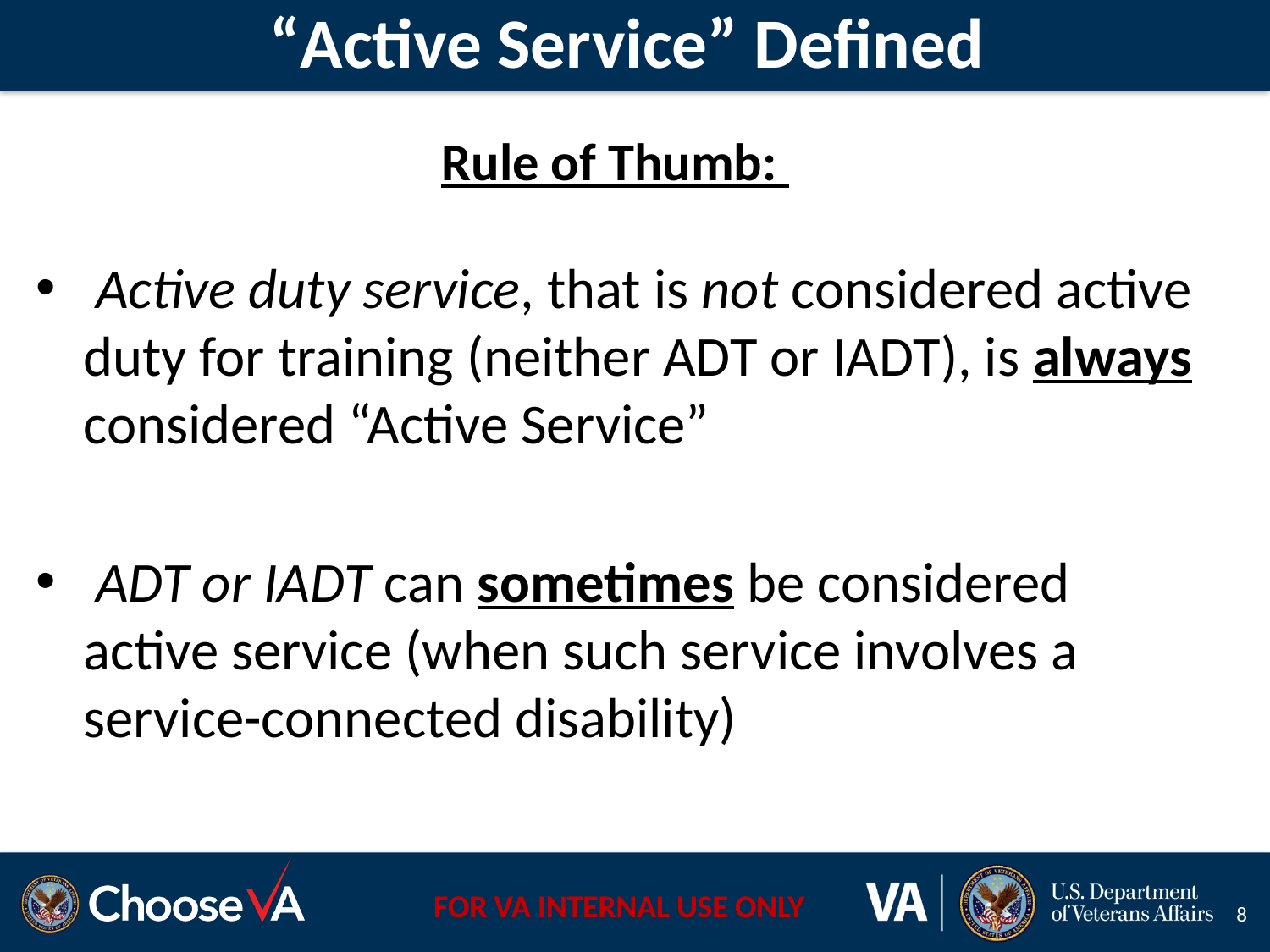

# “Active Service” Defined
Rule of Thumb:

 Active duty service, that is not considered active duty for training (neither ADT or IADT), is always considered “Active Service”

 ADT or IADT can sometimes be considered active service (when such service involves a service-connected disability)

8